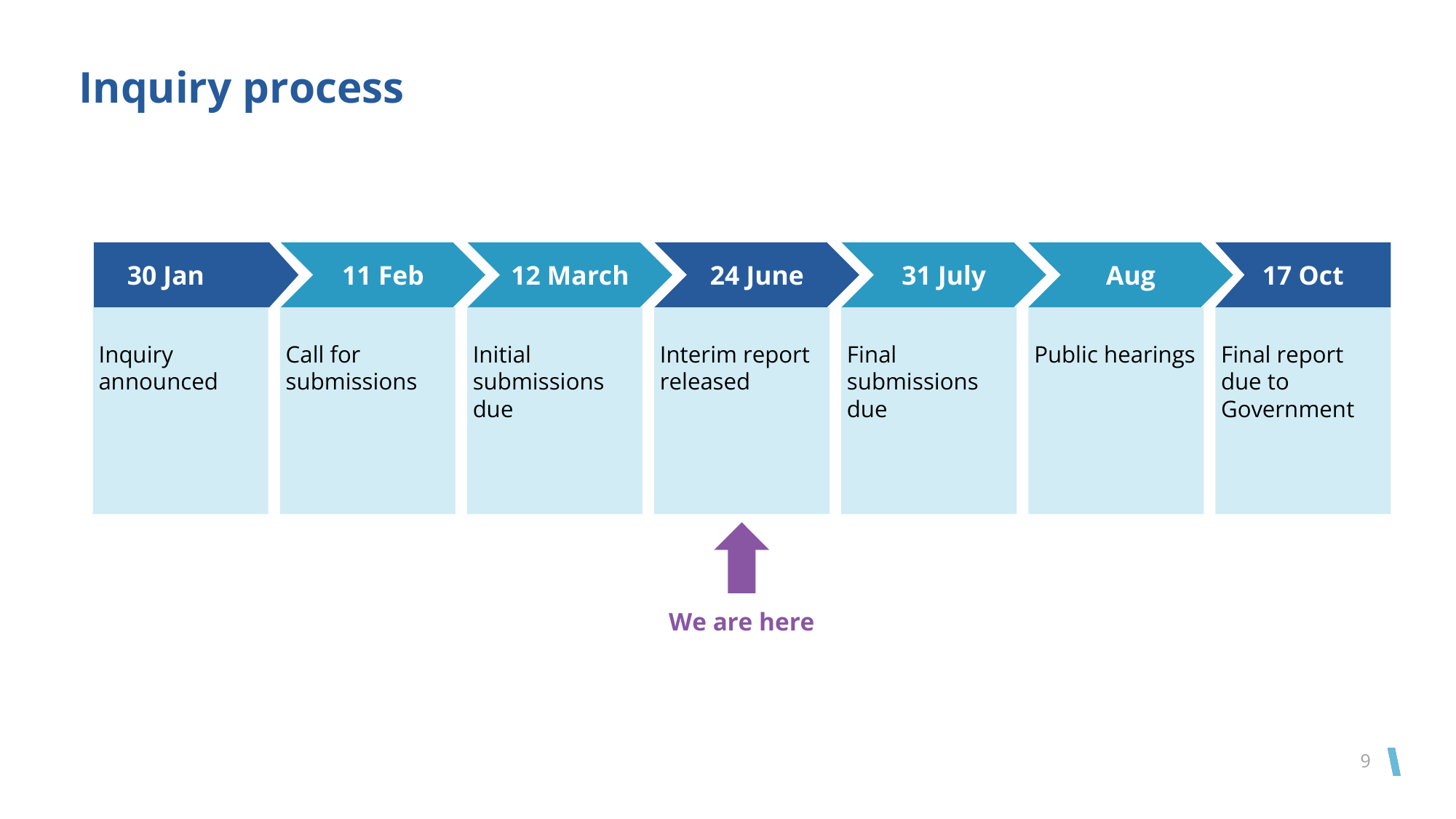

# Inquiry process
    30 Jan
11 Feb
12 March
24 June
31 July
Aug
17 Oct

Inquiry announced

Call for submissions

Initial submissions due

Interim report released

Final submissions due

Public hearings

Final report due to Government

We are here
9